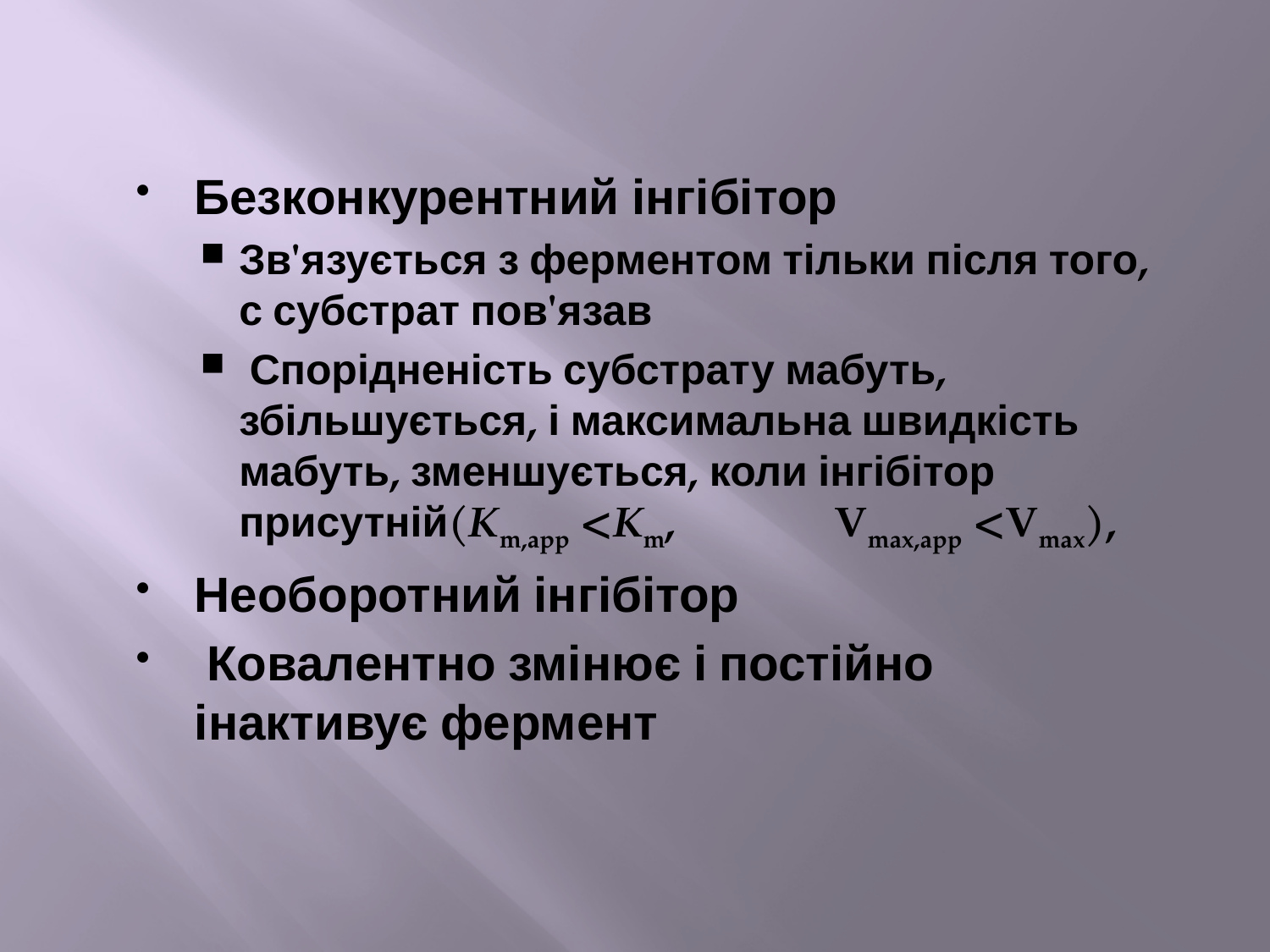

Безконкурентний інгібітор
Зв'язується з ферментом тільки після того, с субстрат пов'язав
 Спорідненість субстрату мабуть, збільшується, і максимальна швидкість мабуть, зменшується, коли інгібітор присутній(Km,app <Km,               Vmax,app <Vmax),
Необоротний інгібітор
 Ковалентно змінює і постійно інактивує фермент